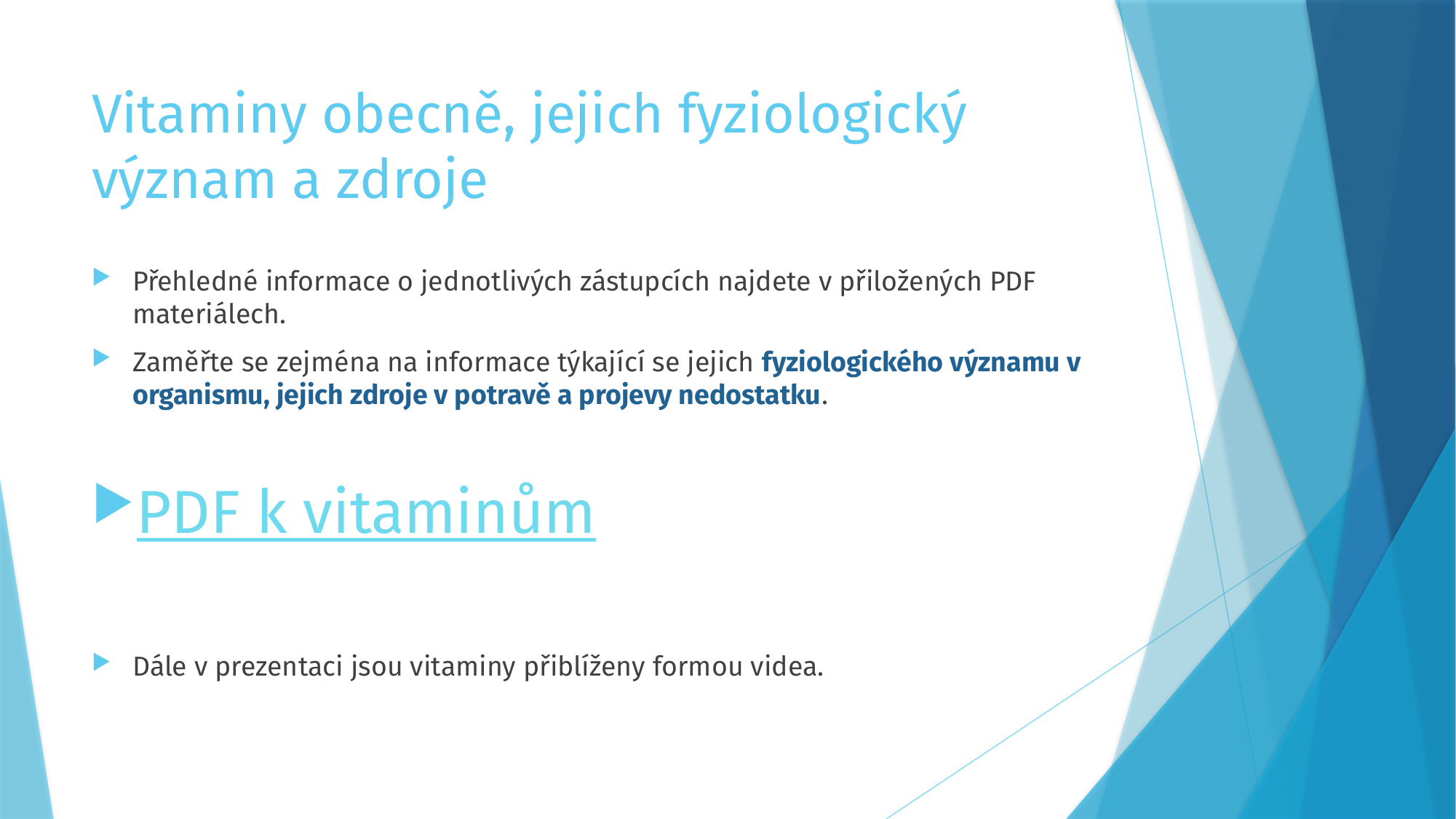

# Vitaminy obecně, jejich fyziologický význam a zdroje
Přehledné informace o jednotlivých zástupcích najdete v přiložených PDF materiálech.
Zaměřte se zejména na informace týkající se jejich fyziologického významu v organismu, jejich zdroje v potravě a projevy nedostatku.

PDF k vitaminům

Dále v prezentaci jsou vitaminy přiblíženy formou videa.